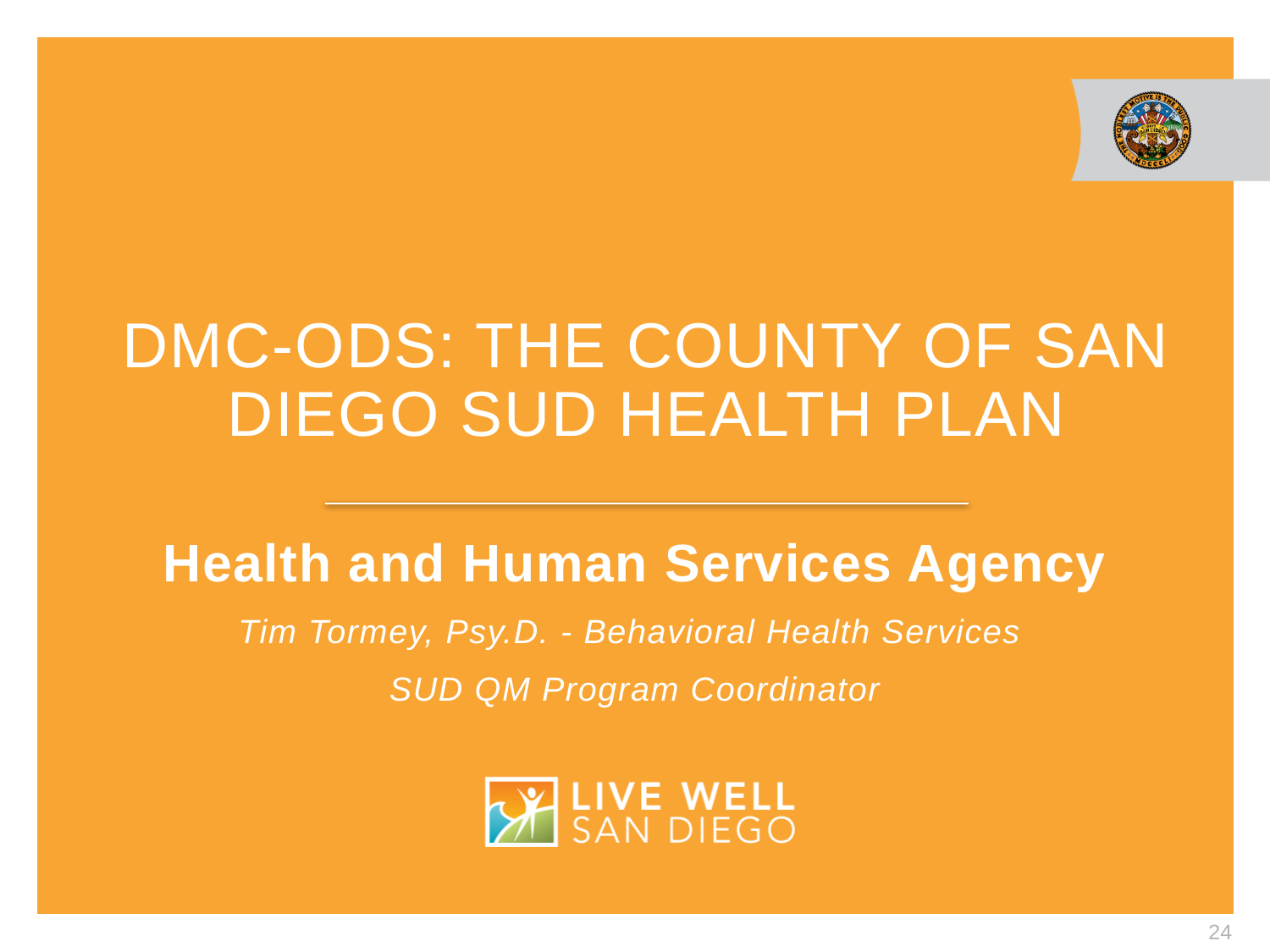

# DMC-ODS: The County of San Diego SUD Health Plan
Health and Human Services Agency
Tim Tormey, Psy.D. - Behavioral Health Services
SUD QM Program Coordinator

24